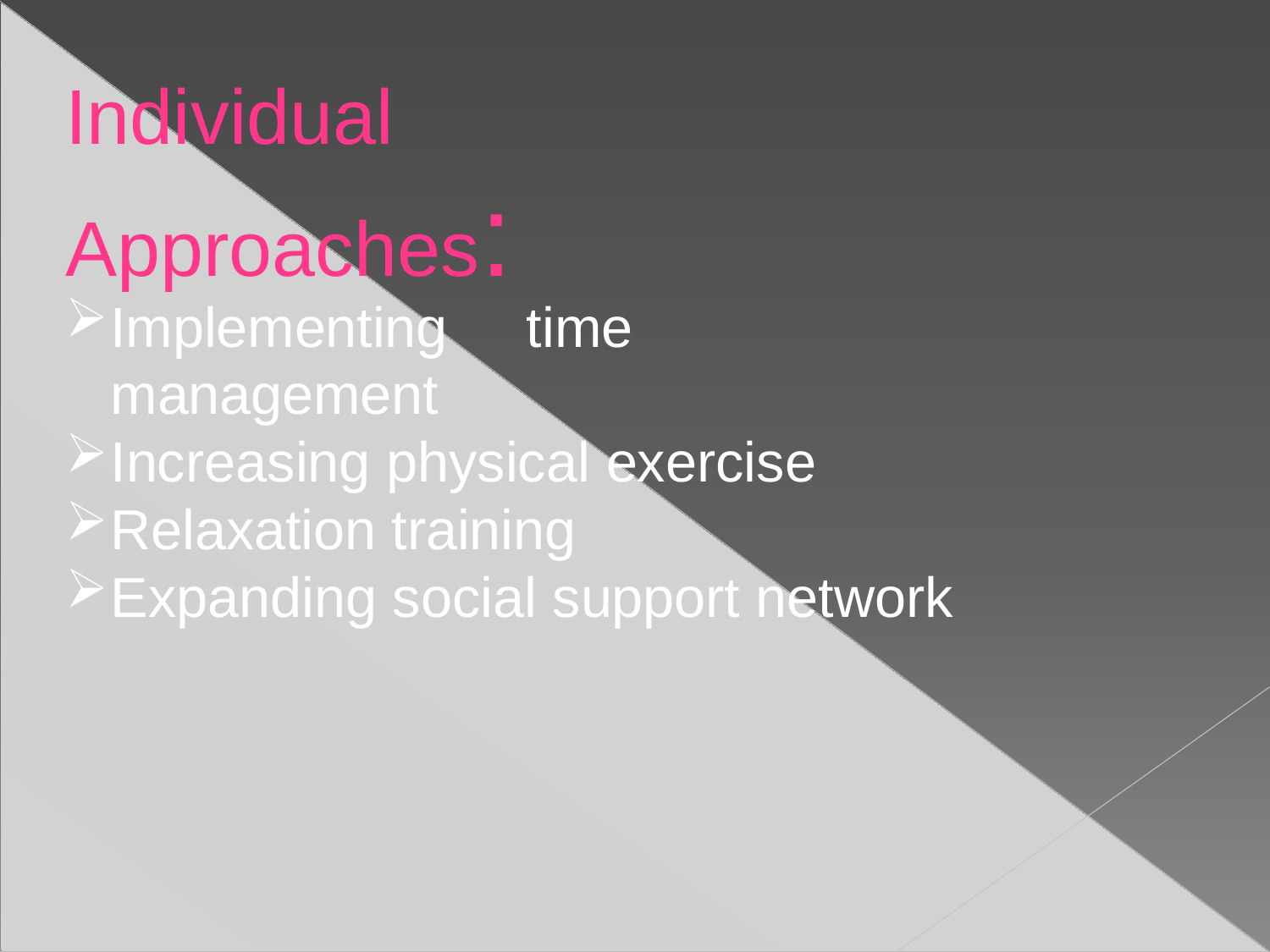

# Individual Approaches:
Implementing	time management
Increasing physical exercise
Relaxation training
Expanding social support network